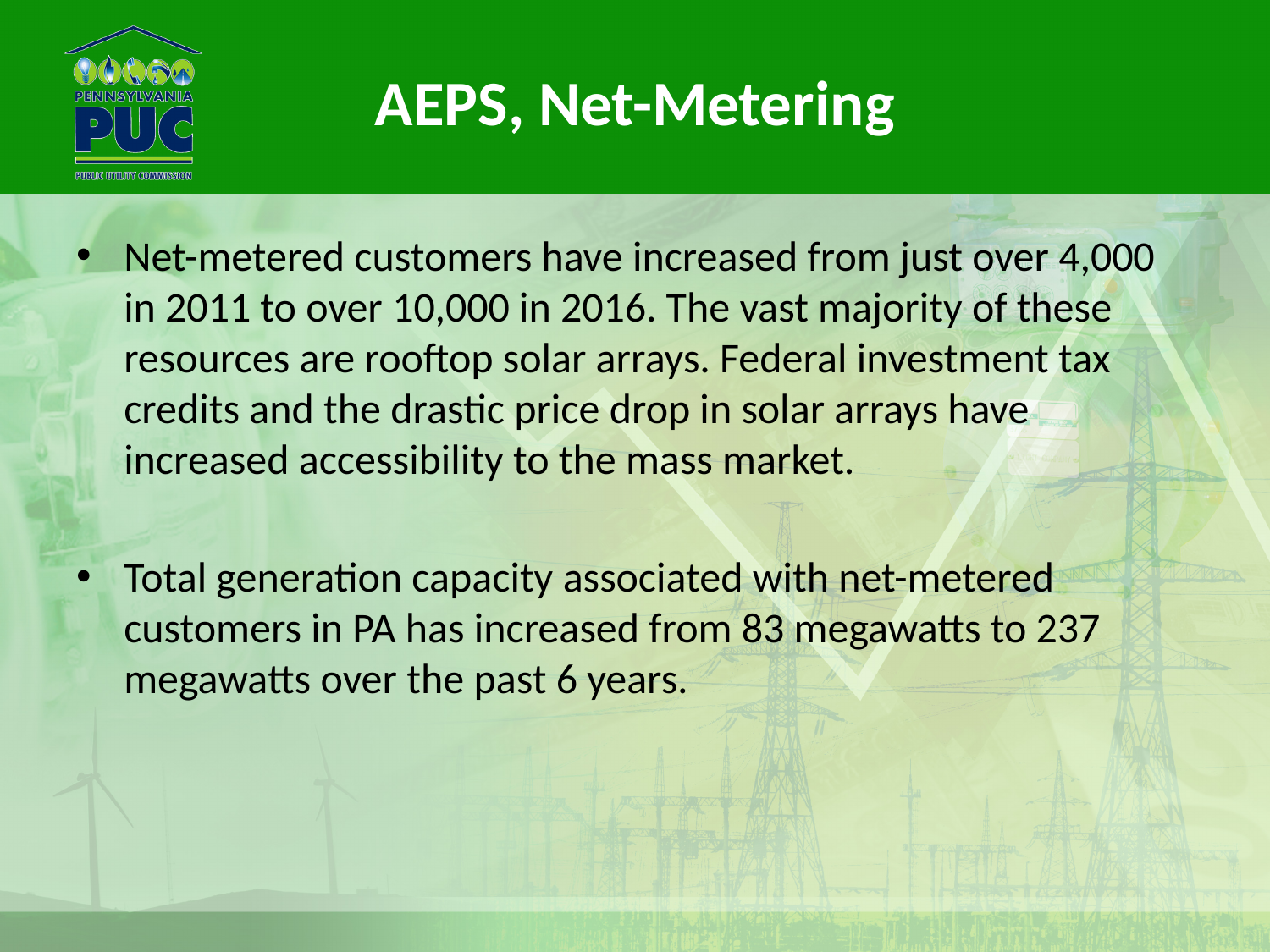

# AEPS, Net-Metering
Net-metered customers have increased from just over 4,000 in 2011 to over 10,000 in 2016. The vast majority of these resources are rooftop solar arrays. Federal investment tax credits and the drastic price drop in solar arrays have increased accessibility to the mass market.

Total generation capacity associated with net-metered customers in PA has increased from 83 megawatts to 237 megawatts over the past 6 years.